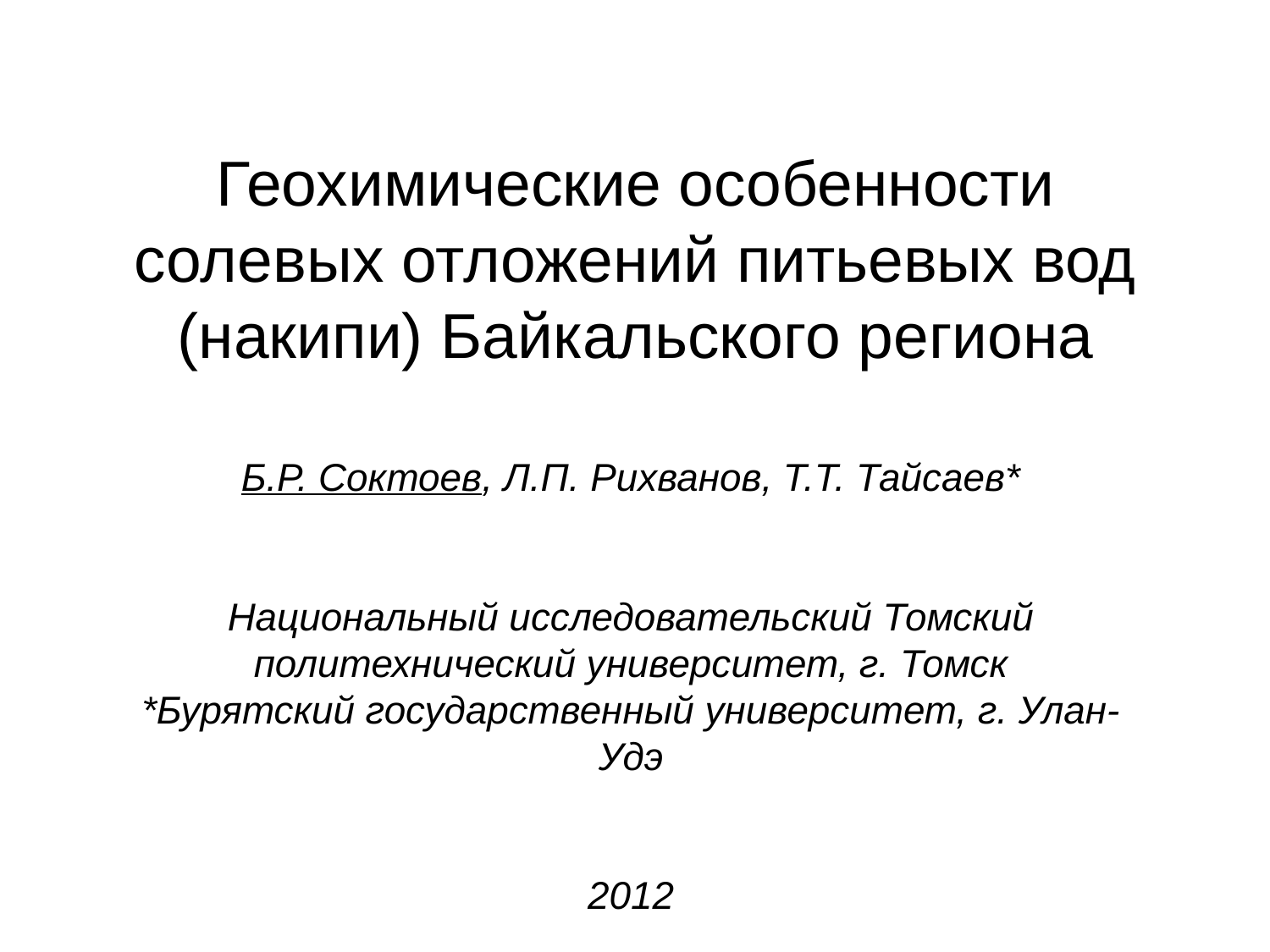

Геохимические особенности солевых отложений питьевых вод (накипи) Байкальского региона
Б.Р. Соктоев, Л.П. Рихванов, Т.Т. Тайсаев*

Национальный исследовательский Томский политехнический университет, г. Томск
*Бурятский государственный университет, г. Улан-Удэ

2012